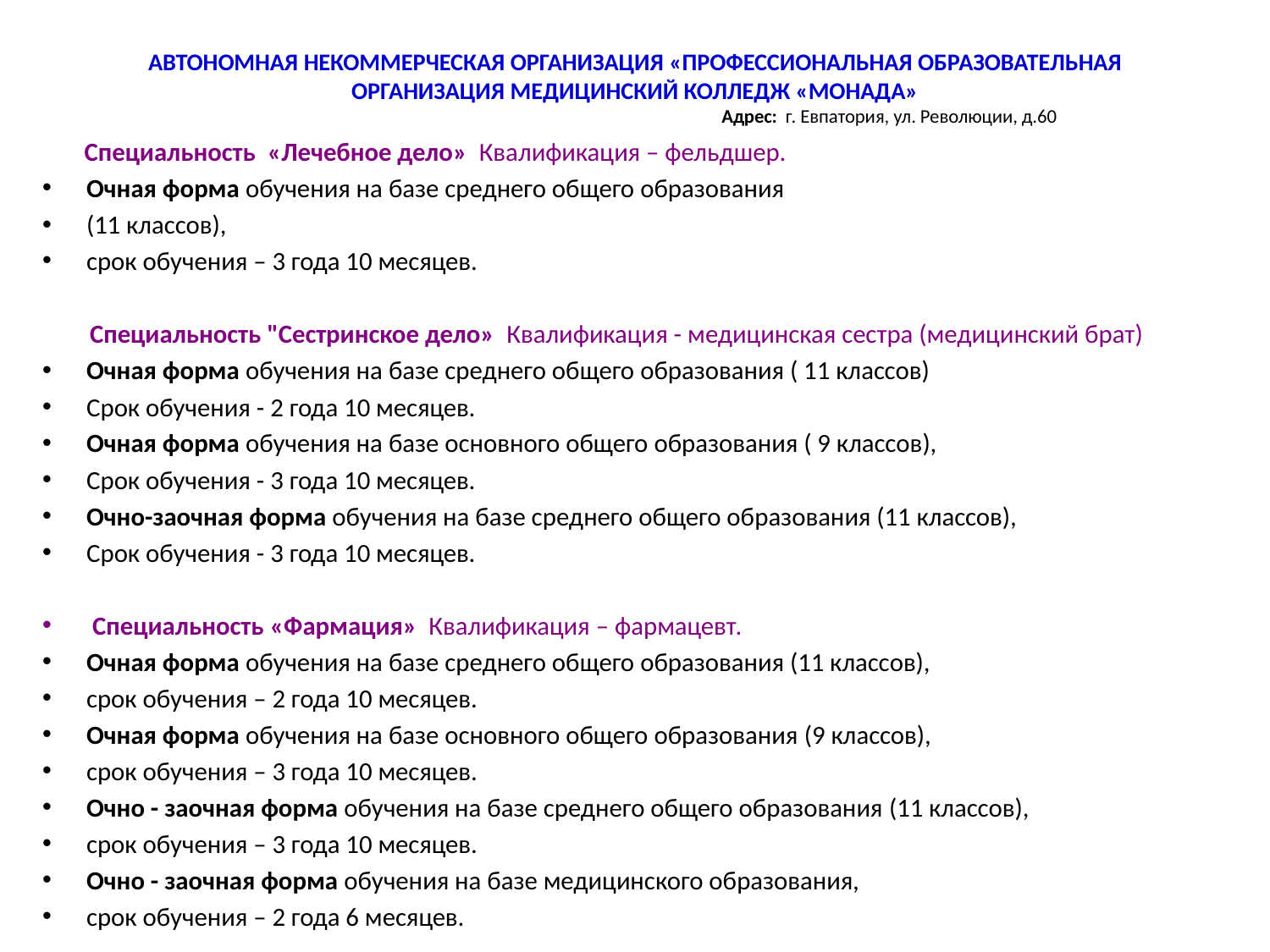

# АВТОНОМНАЯ НЕКОММЕРЧЕСКАЯ ОРГАНИЗАЦИЯ «ПРОФЕССИОНАЛЬНАЯ ОБРАЗОВАТЕЛЬНАЯ ОРГАНИЗАЦИЯ МЕДИЦИНСКИЙ КОЛЛЕДЖ «МОНАДА» Адрес:  г. Евпатория, ул. Революции, д.60
         Специальность  «Лечебное дело»  Квалификация – фельдшер.
Очная форма обучения на базе среднего общего образования
(11 классов),
срок обучения – 3 года 10 месяцев.

        Специальность "Сестринское дело»  Квалификация - медицинская сестра (медицинский брат)
Очная форма обучения на базе среднего общего образования ( 11 классов)
Срок обучения - 2 года 10 месяцев.
Очная форма обучения на базе основного общего образования ( 9 классов),
Срок обучения - 3 года 10 месяцев.
Очно-заочная форма обучения на базе среднего общего образования (11 классов),
Срок обучения - 3 года 10 месяцев.

 Специальность «Фармация»  Квалификация – фармацевт.
Очная форма обучения на базе среднего общего образования (11 классов),
срок обучения – 2 года 10 месяцев.
Очная форма обучения на базе основного общего образования (9 классов),
срок обучения – 3 года 10 месяцев.
Очно - заочная форма обучения на базе среднего общего образования (11 классов),
срок обучения – 3 года 10 месяцев.
Очно - заочная форма обучения на базе медицинского образования,
срок обучения – 2 года 6 месяцев.